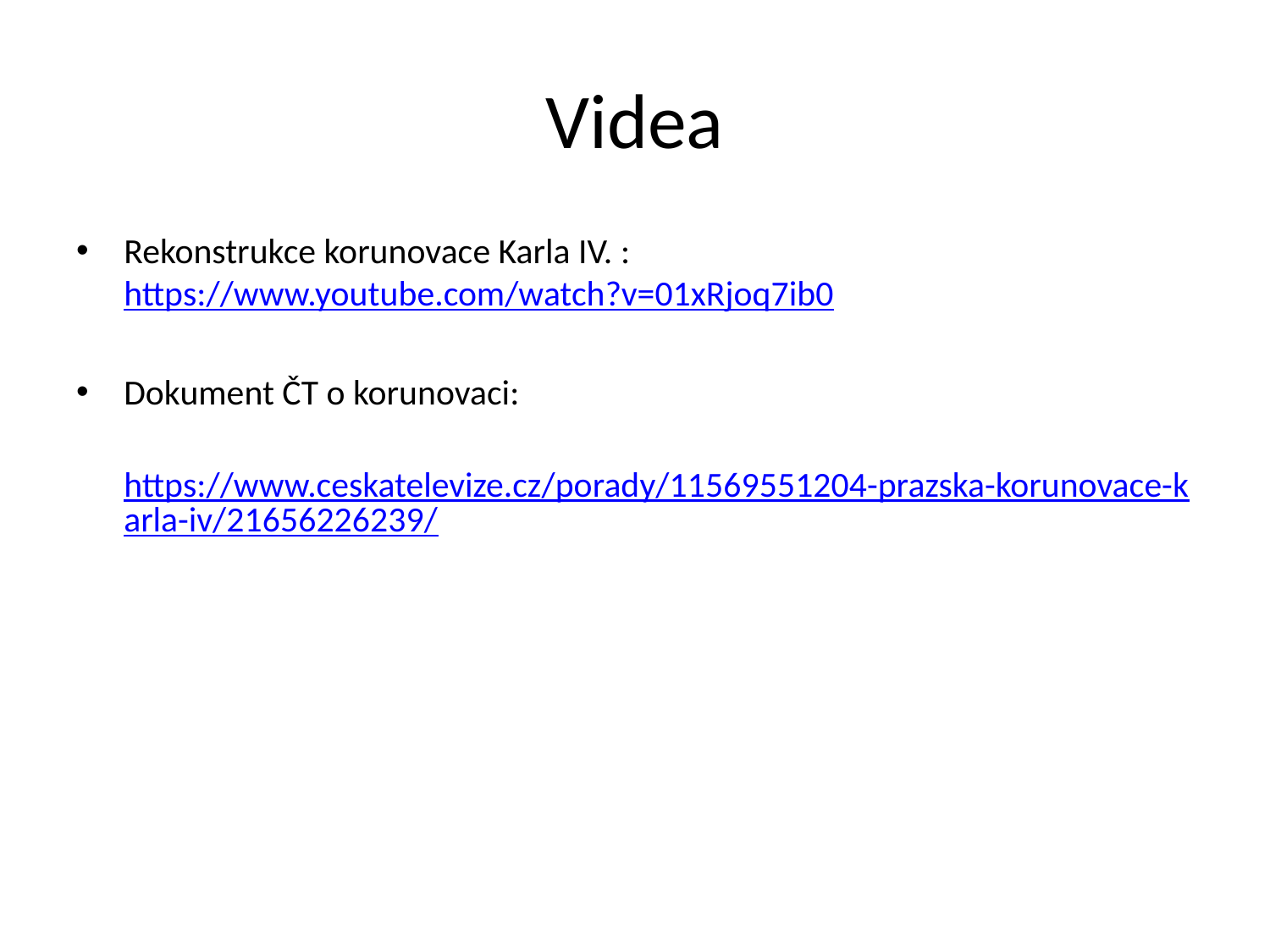

# Videa
Rekonstrukce korunovace Karla IV. : https://www.youtube.com/watch?v=01xRjoq7ib0

Dokument ČT o korunovaci:
	https://www.ceskatelevize.cz/porady/11569551204-prazska-korunovace-karla-iv/21656226239/